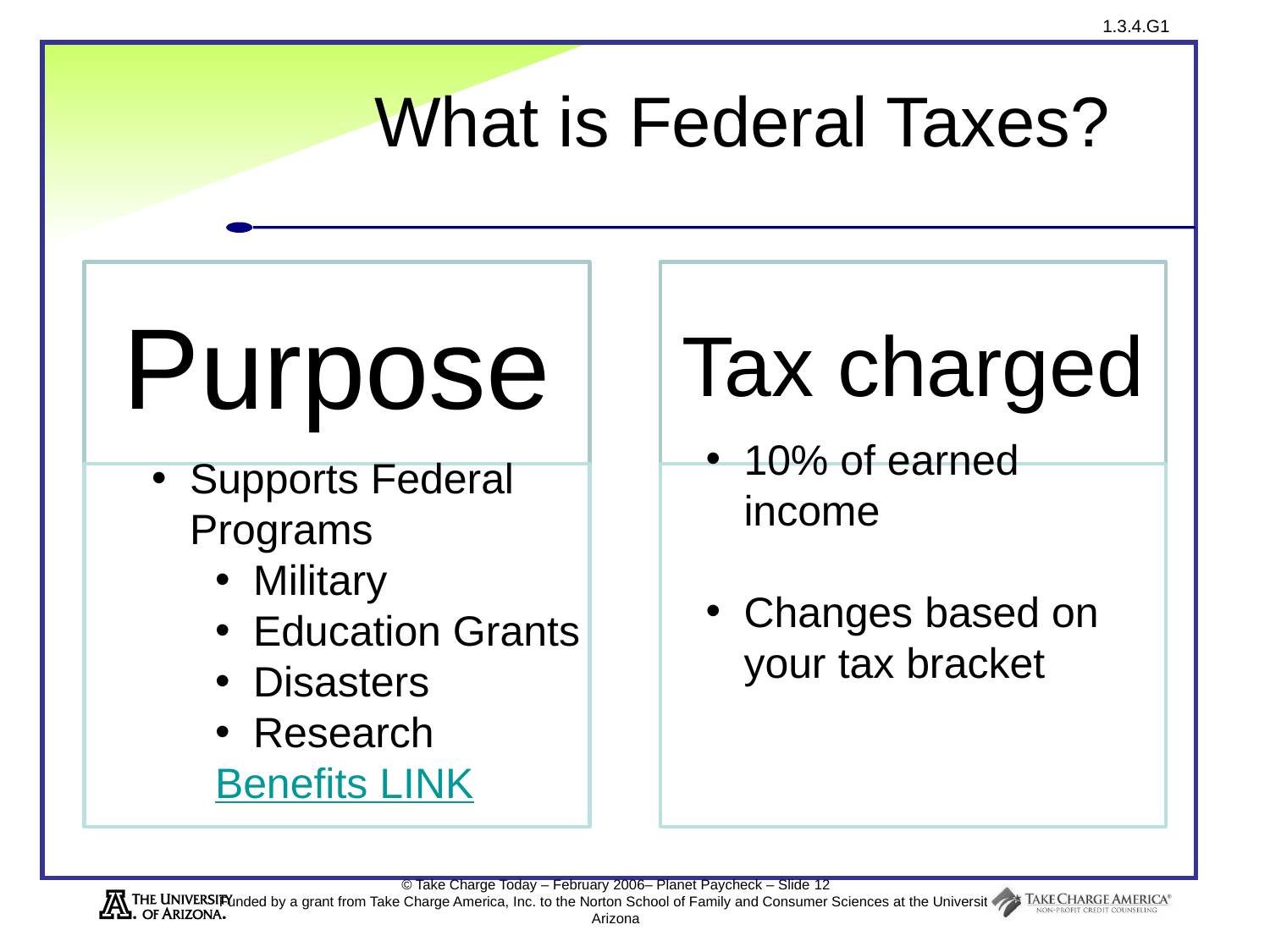

# What is Federal Taxes?
Purpose
Tax charged
10% of earned income

Changes based on your tax bracket
Supports Federal Programs
Military
Education Grants
Disasters
Research
Benefits LINK